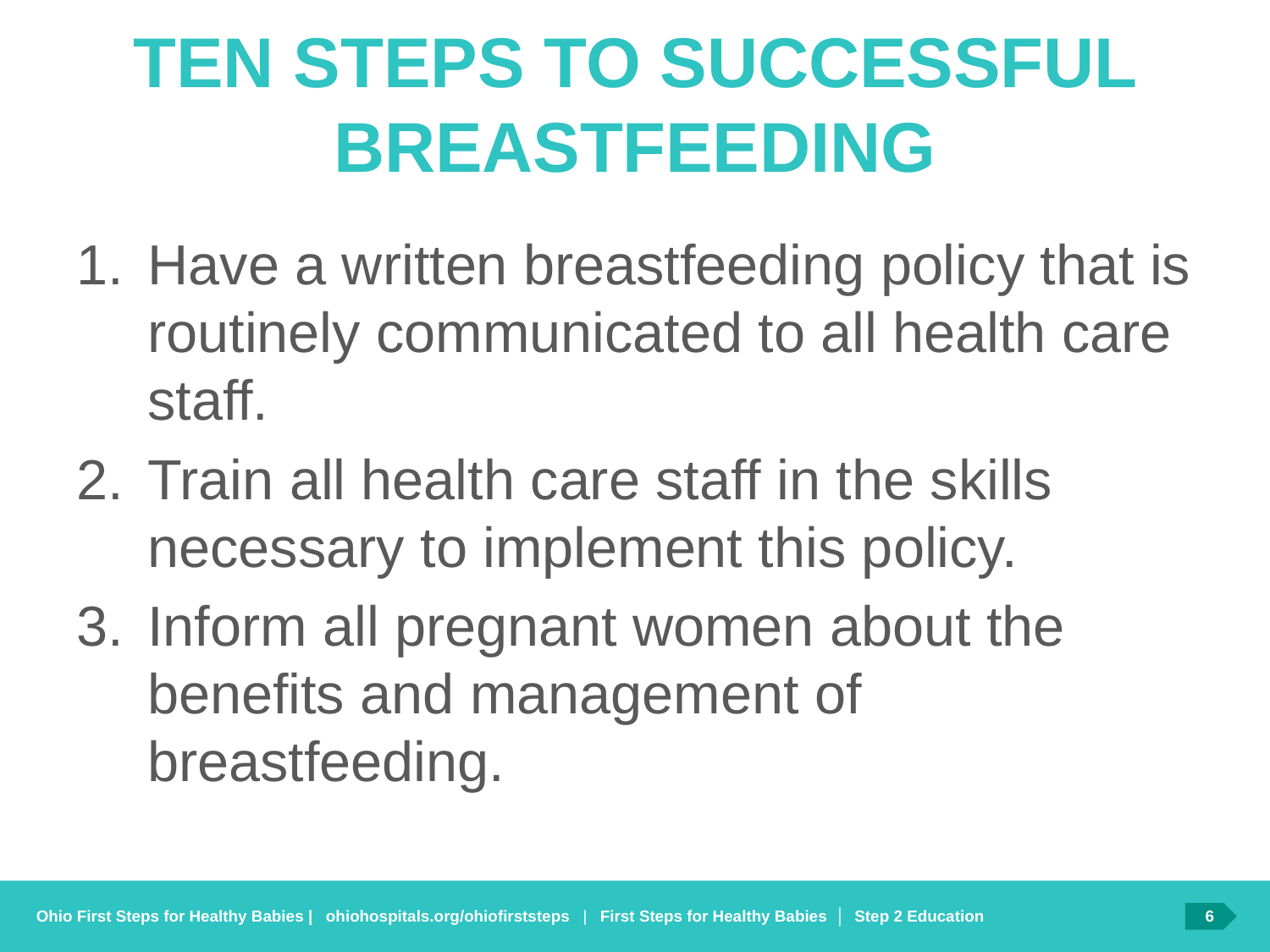

# Ten steps to successful breastfeeding
Have a written breastfeeding policy that is routinely communicated to all health care staff.
Train all health care staff in the skills necessary to implement this policy.
Inform all pregnant women about the benefits and management of breastfeeding.
First Steps for Healthy Babies  │  Step 2 Education
6